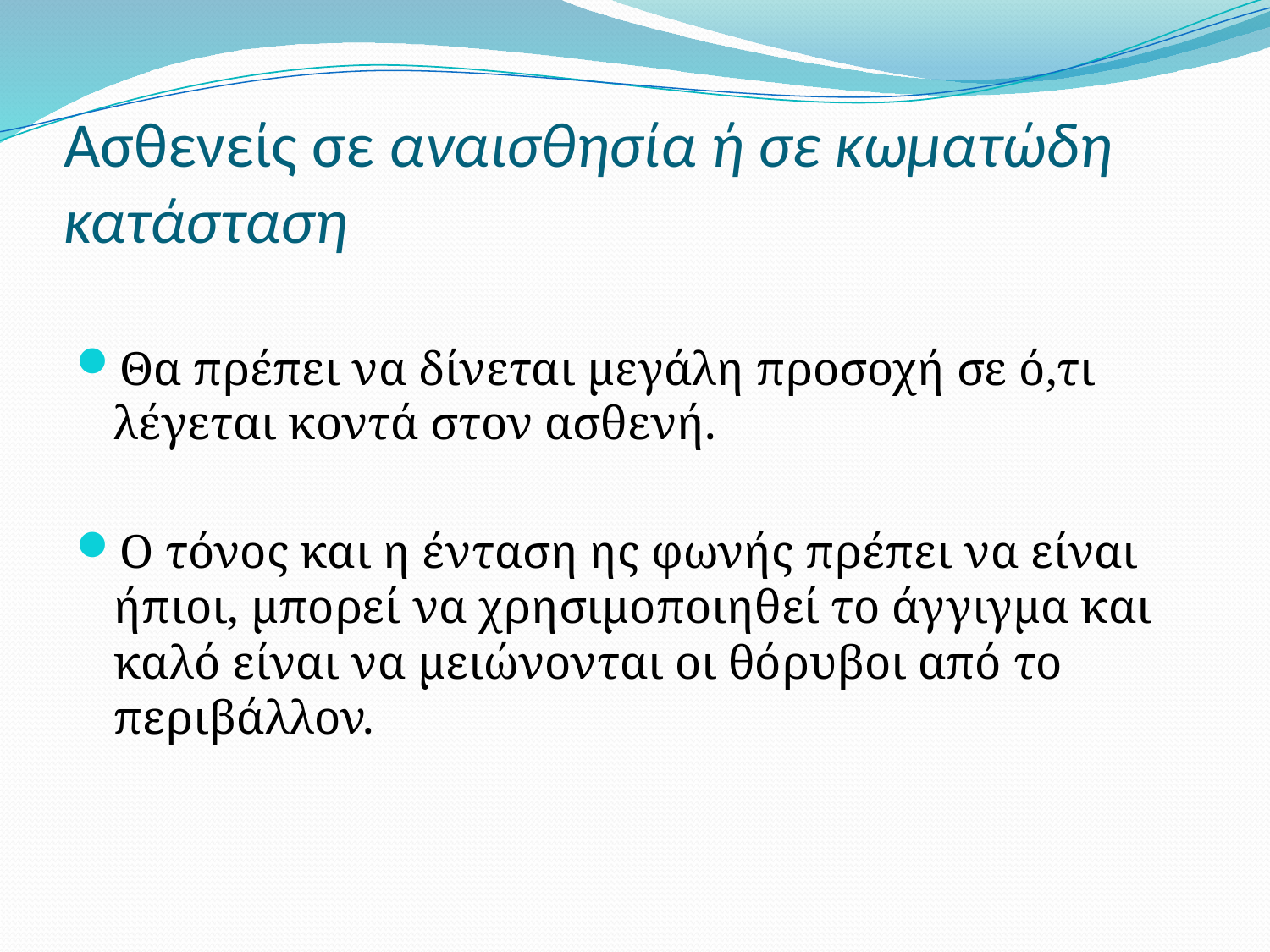

# Ασθενείς σε αναισθησία ή σε κωματώδη κατάσταση

Θα πρέπει να δίνεται μεγάλη προσοχή σε ό,τι λέγεται κοντά στον ασθενή.

Ο τόνος και η ένταση ης φωνής πρέπει να είναι ήπιοι, μπορεί να χρησιμοποιηθεί το άγγιγμα και καλό είναι να μειώνονται οι θόρυβοι από το περιβάλλον.